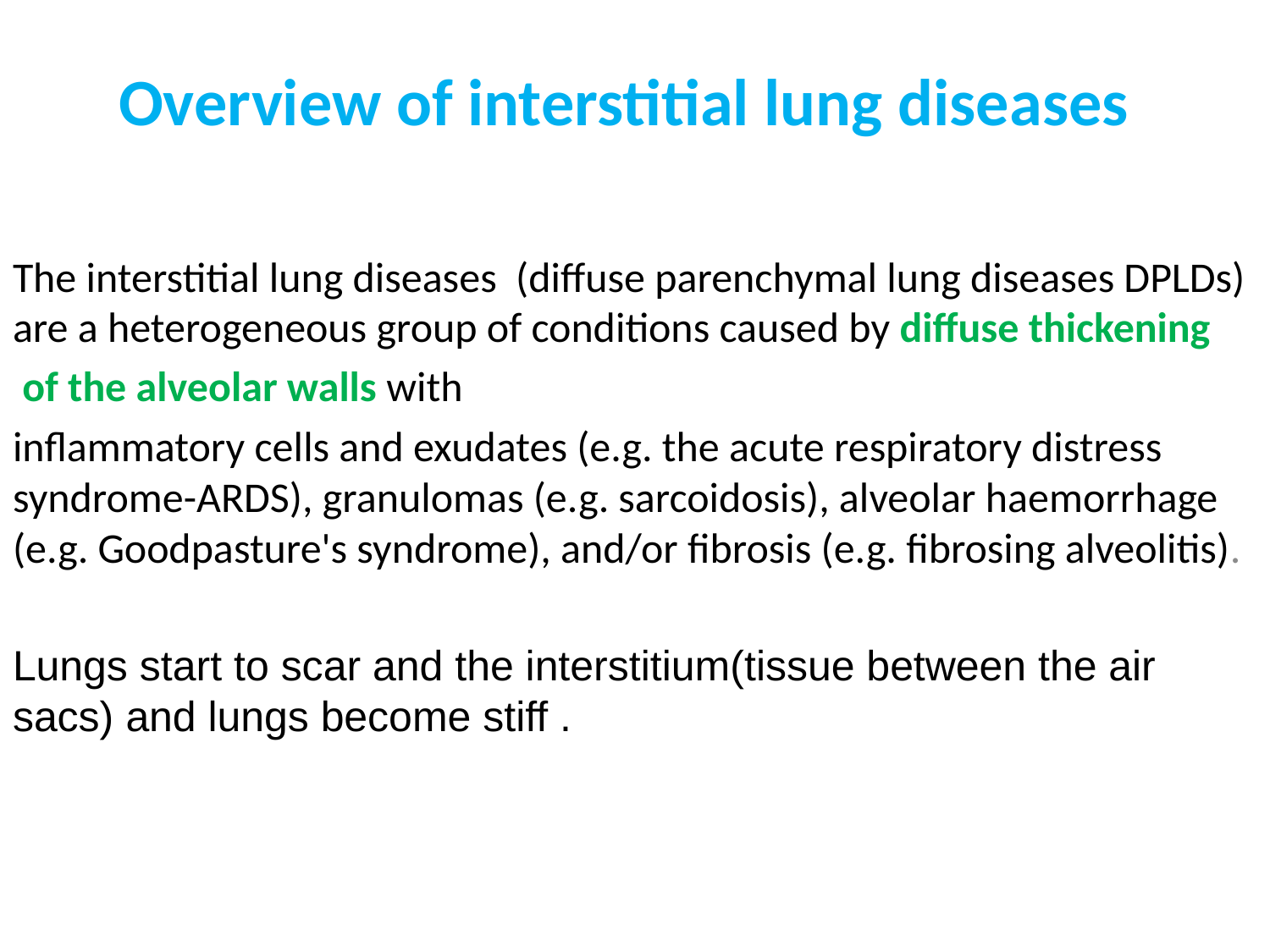

# Overview of interstitial lung diseases
The interstitial lung diseases  (diffuse parenchymal lung diseases DPLDs) are a heterogeneous group of conditions caused by diffuse thickening
 of the alveolar walls with
inflammatory cells and exudates (e.g. the acute respiratory distress syndrome-ARDS), granulomas (e.g. sarcoidosis), alveolar haemorrhage (e.g. Goodpasture's syndrome), and/or fibrosis (e.g. fibrosing alveolitis).

Lungs start to scar and the interstitium(tissue between the air sacs) and lungs become stiff .